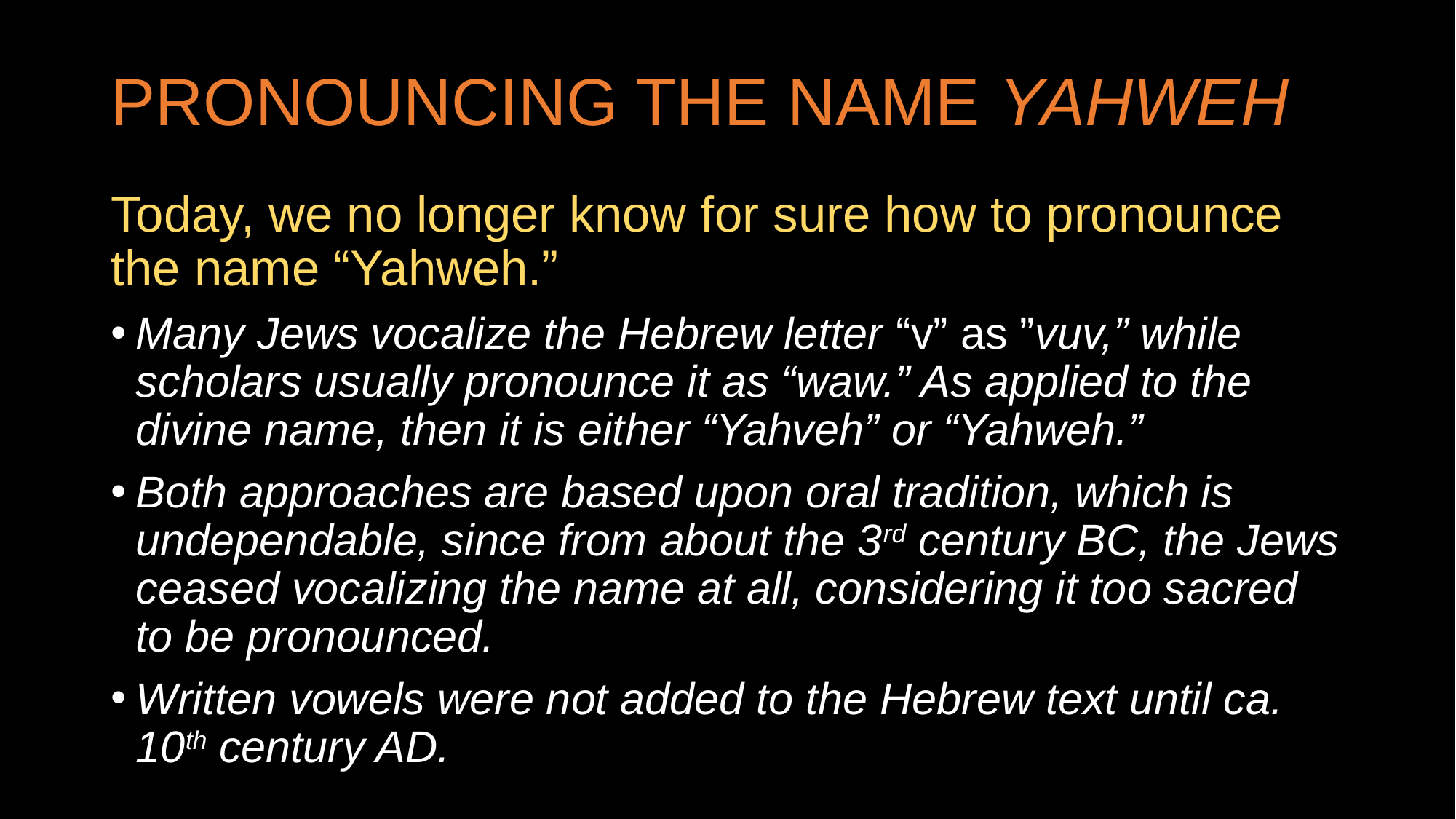

# PRONOUNCING THE NAME YAHWEH
Today, we no longer know for sure how to pronounce the name “Yahweh.”
Many Jews vocalize the Hebrew letter “v” as ”vuv,” while scholars usually pronounce it as “waw.” As applied to the divine name, then it is either “Yahveh” or “Yahweh.”
Both approaches are based upon oral tradition, which is undependable, since from about the 3rd century BC, the Jews ceased vocalizing the name at all, considering it too sacred to be pronounced.
Written vowels were not added to the Hebrew text until ca. 10th century AD.